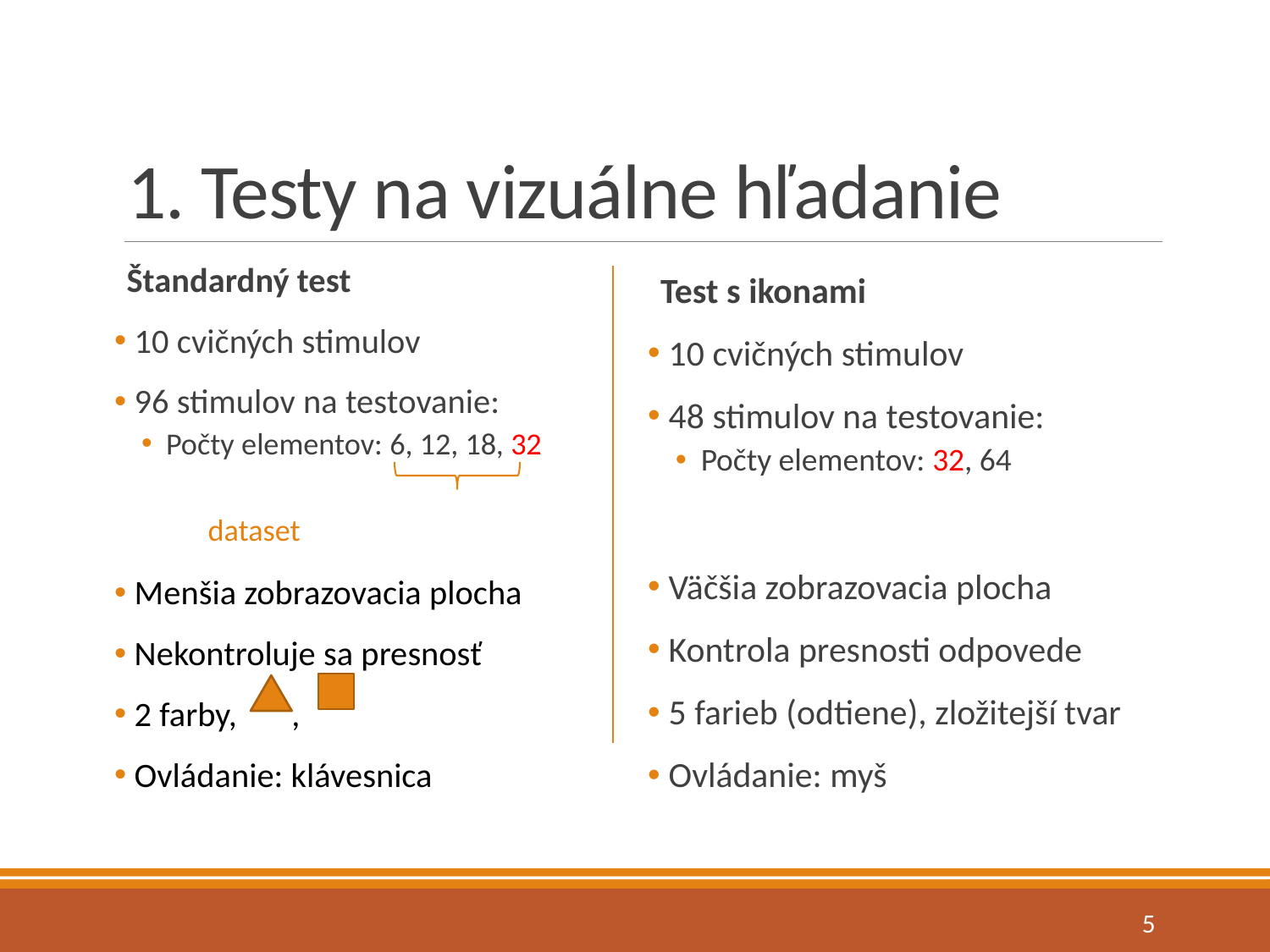

# 1. Testy na vizuálne hľadanie
Štandardný test
 10 cvičných stimulov
 96 stimulov na testovanie:
Počty elementov: 6, 12, 18, 32

			      dataset
 Menšia zobrazovacia plocha
 Nekontroluje sa presnosť
 2 farby,       ,
 Ovládanie: klávesnica

Test s ikonami
 10 cvičných stimulov
 48 stimulov na testovanie:
Počty elementov: 32, 64

 Väčšia zobrazovacia plocha
 Kontrola presnosti odpovede
 5 farieb (odtiene), zložitejší tvar
 Ovládanie: myš

5